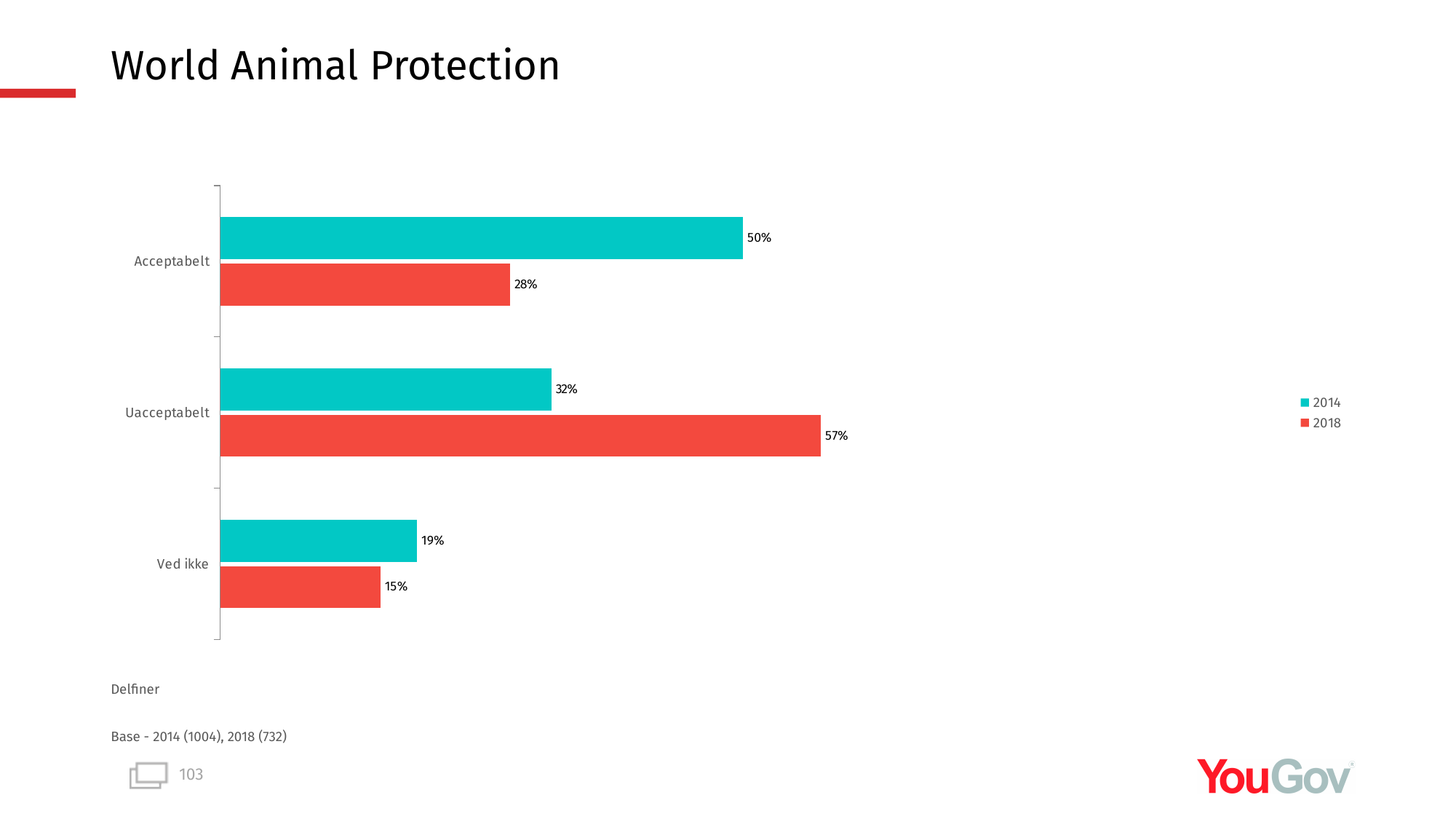

# World Animal Protection

### Chart

| Category | 2018 | 2014 |
|---|---|---|
| Ved ikke | 0.1526 | 0.1874 |
| Uacceptabelt | 0.5716 | 0.3152 |
| Acceptabelt | 0.2759 | 0.4975 |
Delfiner
Base - 2014 (1004), 2018 (732)